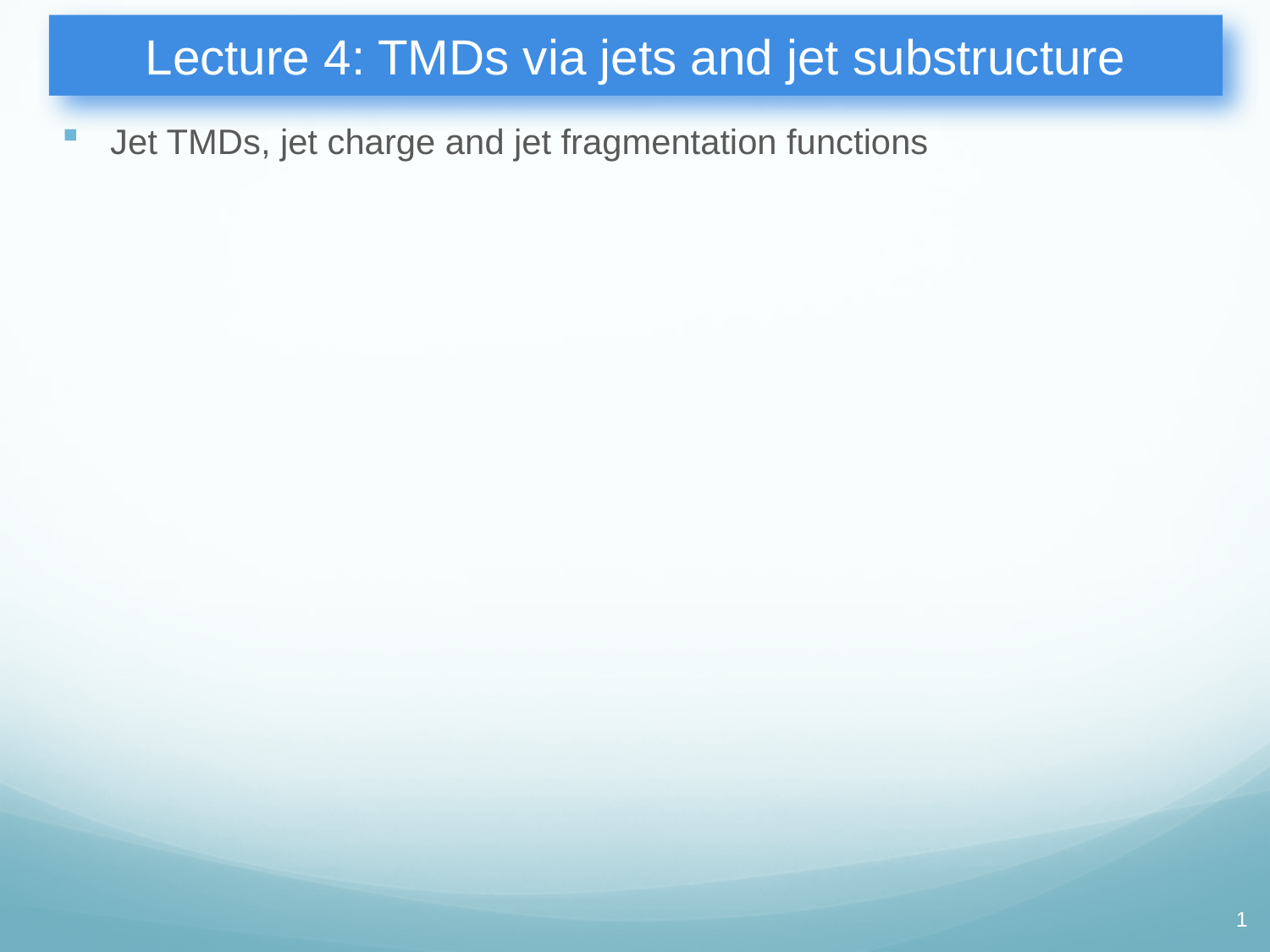

# Lecture 4: TMDs via jets and jet substructure
Jet TMDs, jet charge and jet fragmentation functions
1